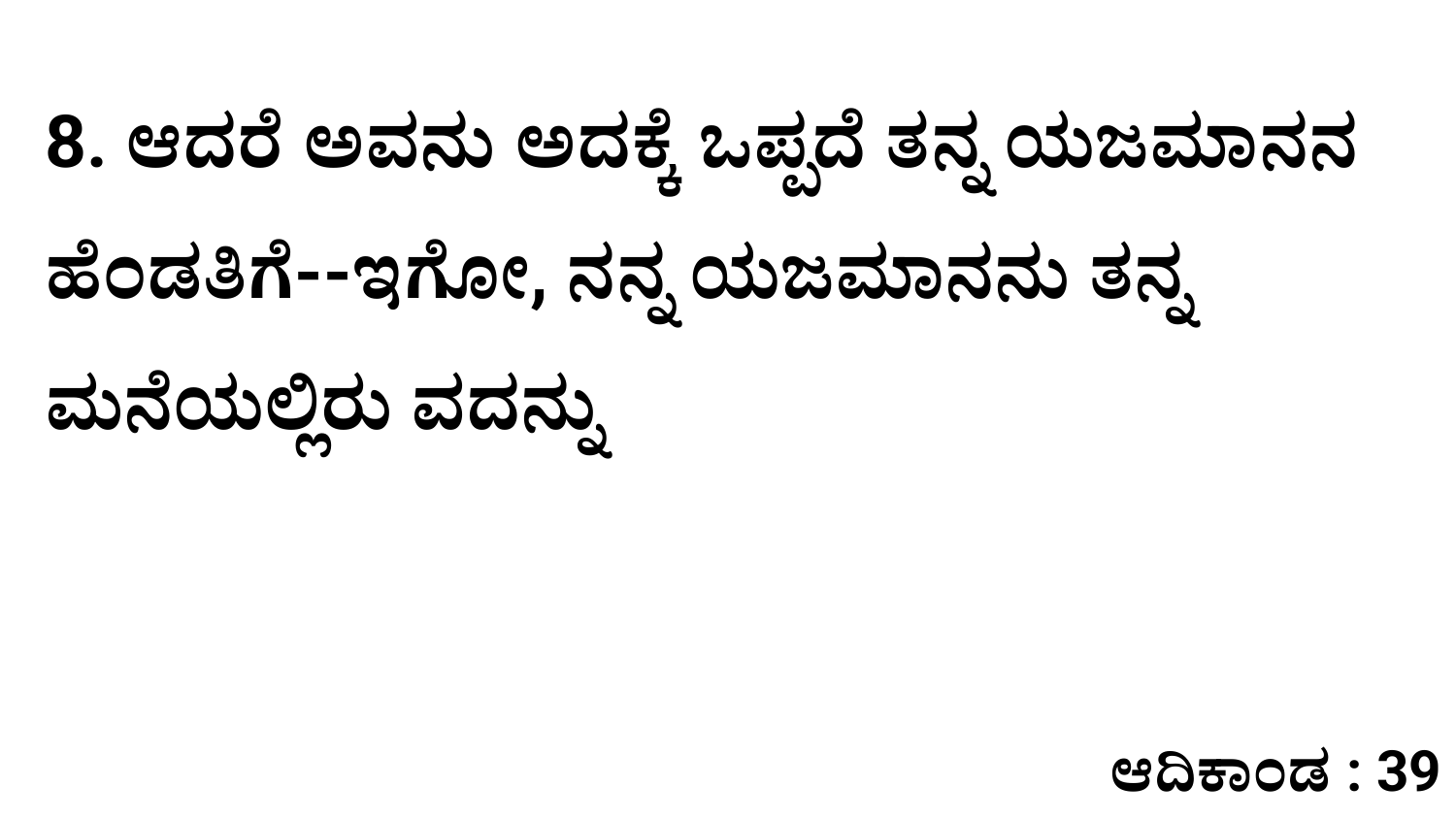

8. ಆದರೆ ಅವನು ಅದಕ್ಕೆ ಒಪ್ಪದೆ ತನ್ನ ಯಜಮಾನನ ಹೆಂಡತಿಗೆ--ಇಗೋ, ನನ್ನ ಯಜಮಾನನು ತನ್ನ ಮನೆಯಲ್ಲಿರು ವದನ್ನು
ಆದಿಕಾಂಡ : 39